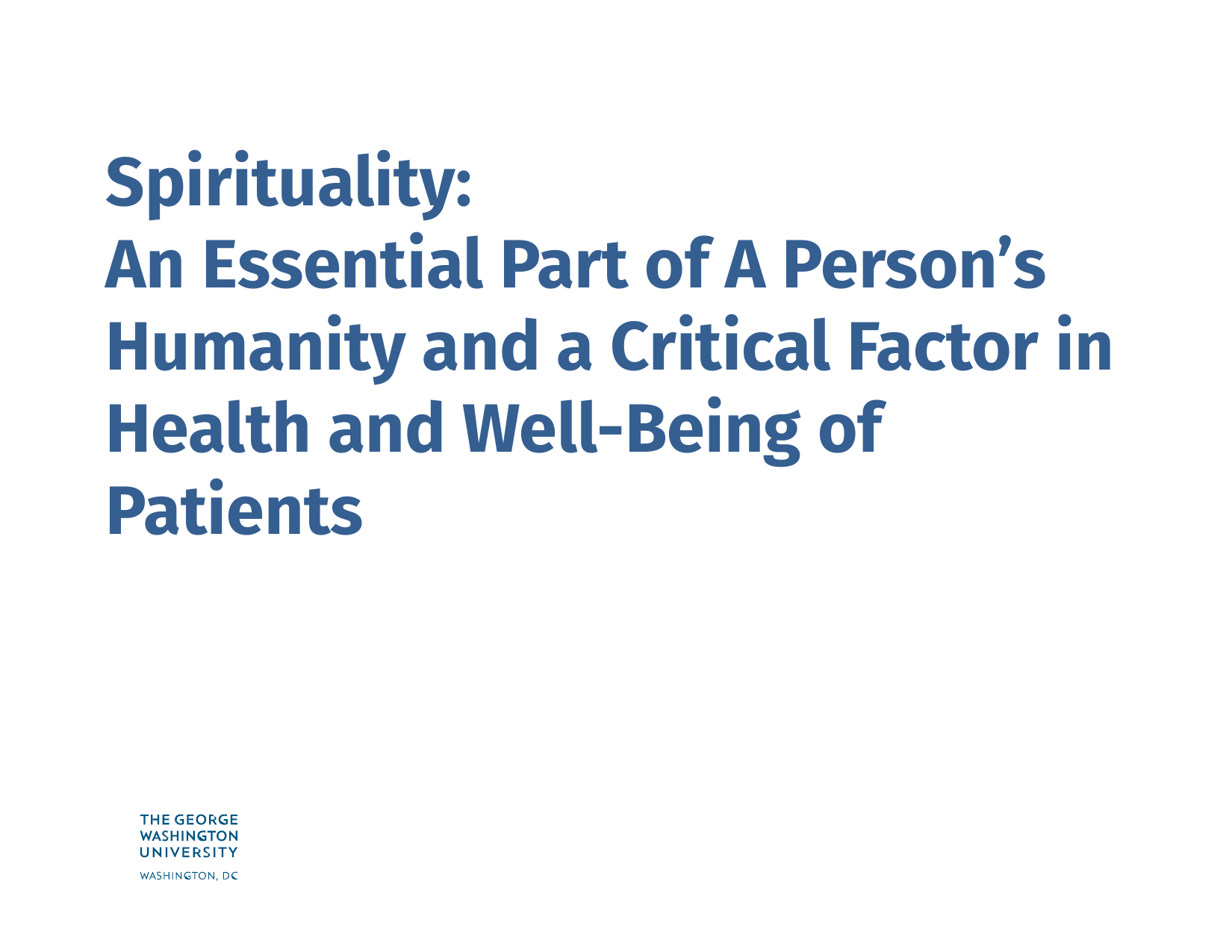

# Spirituality: An Essential Part of A Person’s Humanity and a Critical Factor in Health and Well-Being of Patients